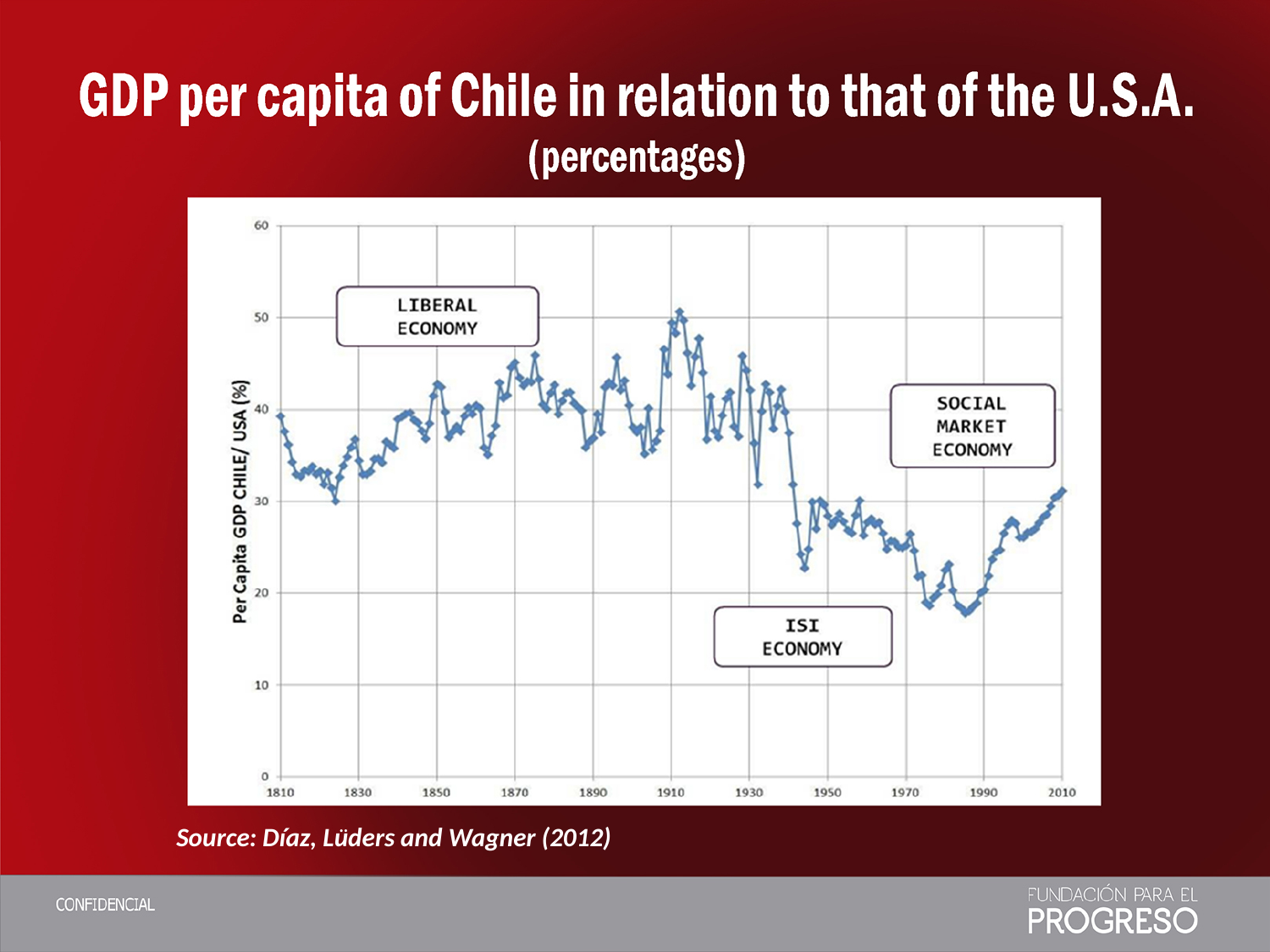

# Source: Díaz, Luders and Wagner (2012)
..